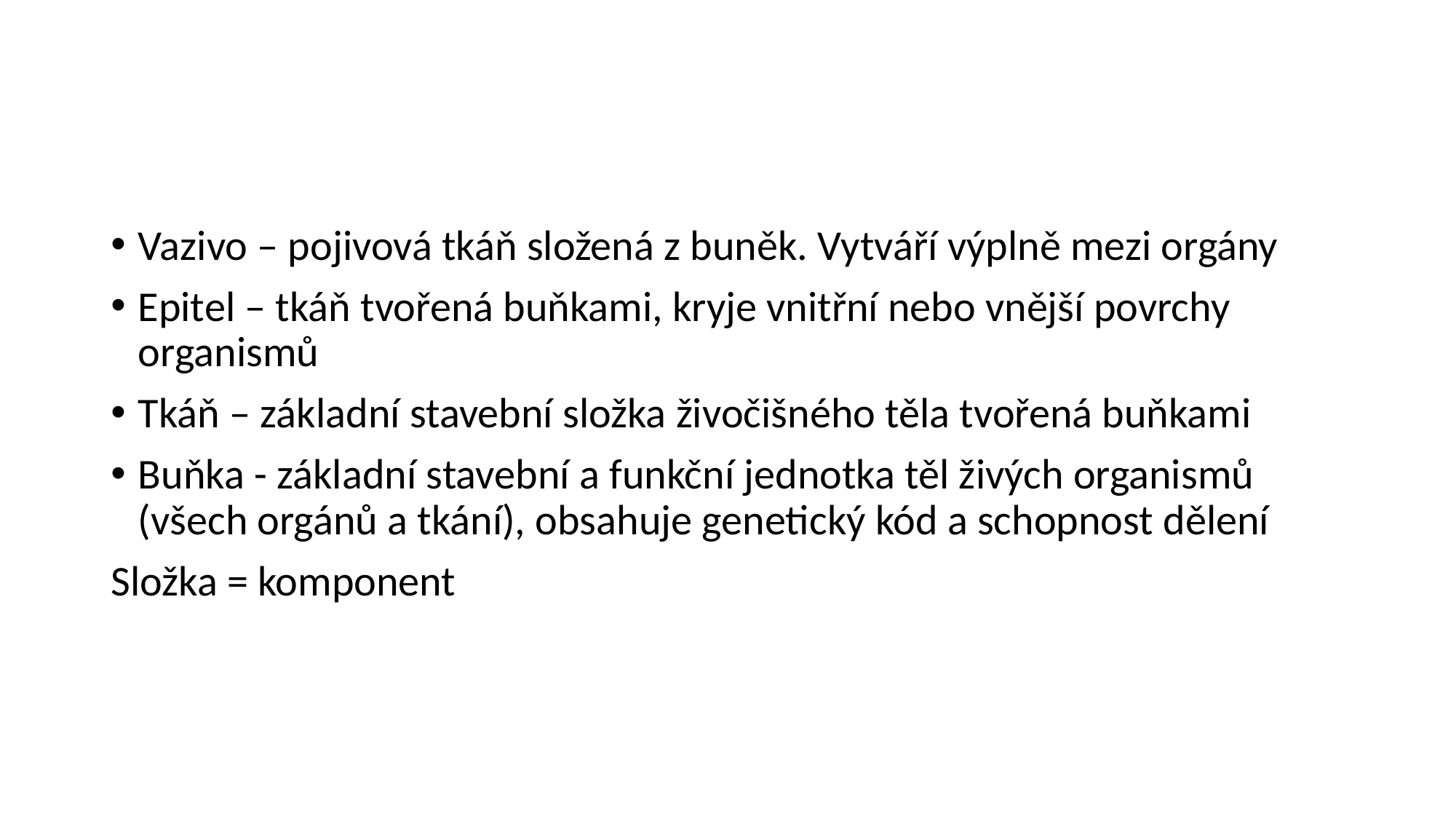

Vazivo – pojivová tkáň složená z buněk. Vytváří výplně mezi orgány
Epitel – tkáň tvořená buňkami, kryje vnitřní nebo vnější povrchy organismů
Tkáň – základní stavební složka živočišného těla tvořená buňkami
Buňka - základní stavební a funkční jednotka těl živých organismů (všech orgánů a tkání), obsahuje genetický kód a schopnost dělení
Složka = komponent